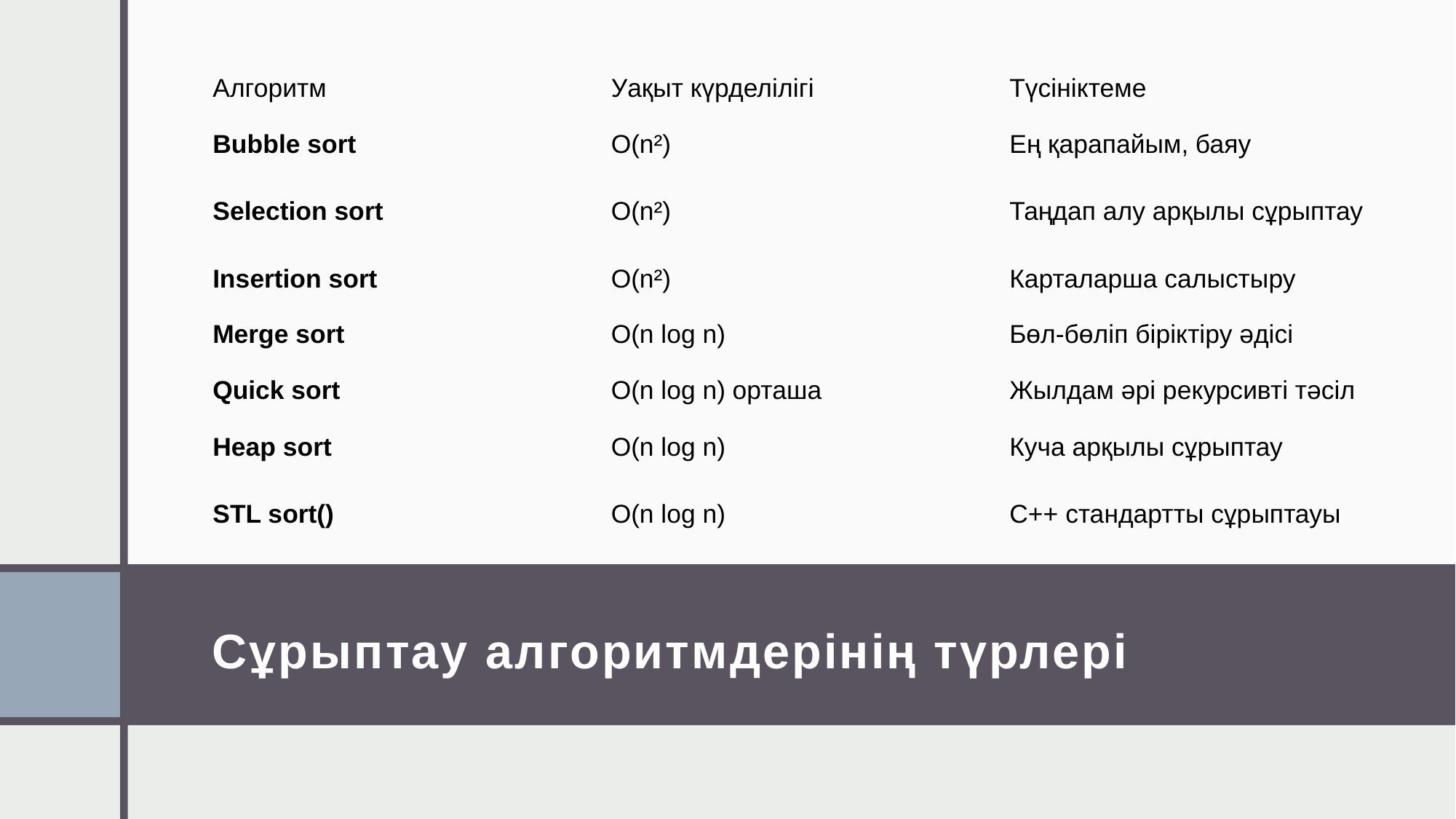

| Алгоритм | Уақыт күрделілігі | Түсініктеме |
| --- | --- | --- |
| Bubble sort | O(n²) | Ең қарапайым, баяу |
| Selection sort | O(n²) | Таңдап алу арқылы сұрыптау |
| Insertion sort | O(n²) | Карталарша салыстыру |
| Merge sort | O(n log n) | Бөл-бөліп біріктіру әдісі |
| Quick sort | O(n log n) орташа | Жылдам әрі рекурсивті тәсіл |
| Heap sort | O(n log n) | Куча арқылы сұрыптау |
| STL sort() | O(n log n) | C++ стандартты сұрыптауы |
# Сұрыптау алгоритмдерінің түрлері